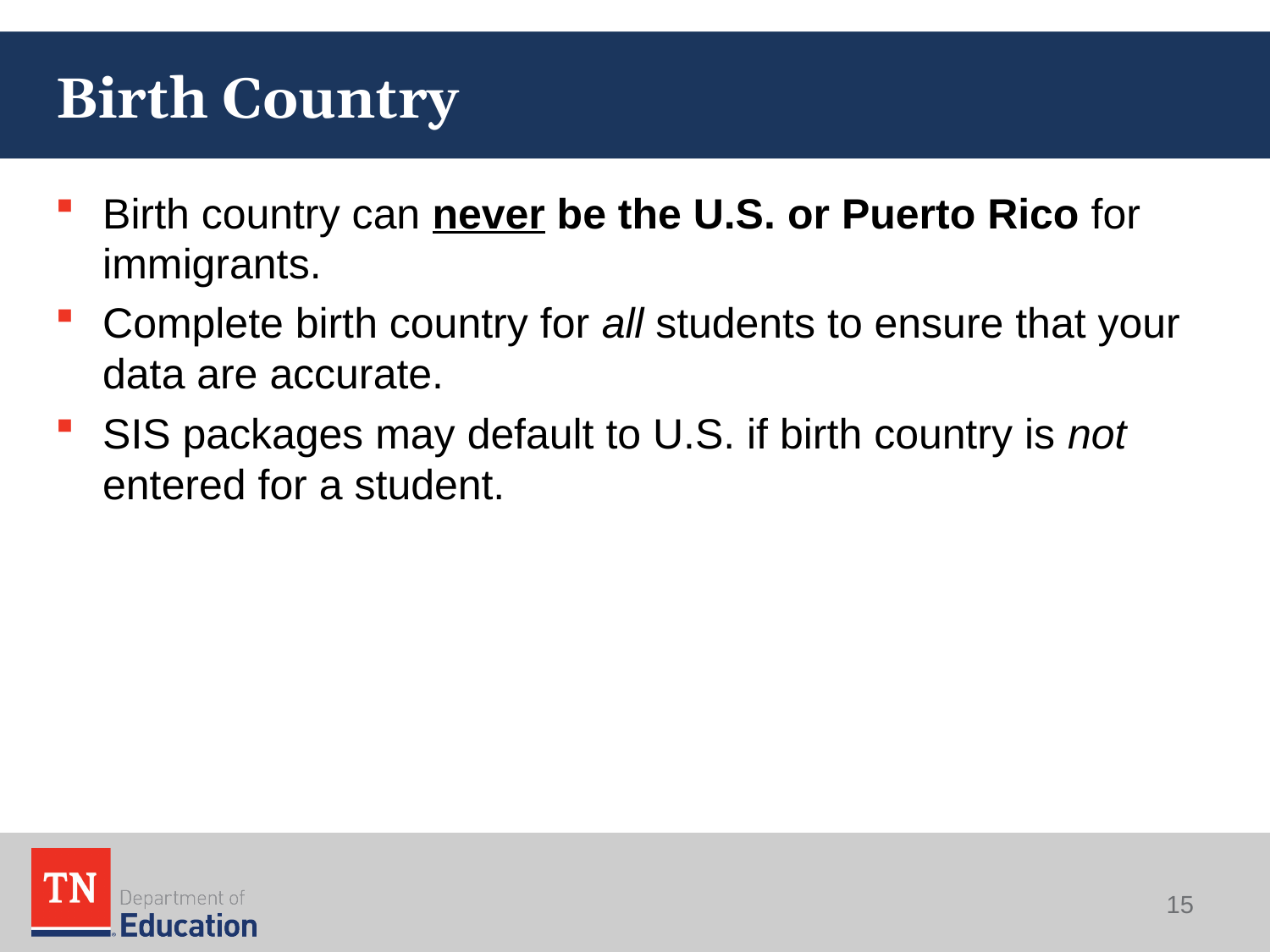

# Birth Country
Birth country can never be the U.S. or Puerto Rico for immigrants.
Complete birth country for all students to ensure that your data are accurate.
SIS packages may default to U.S. if birth country is not entered for a student.
15